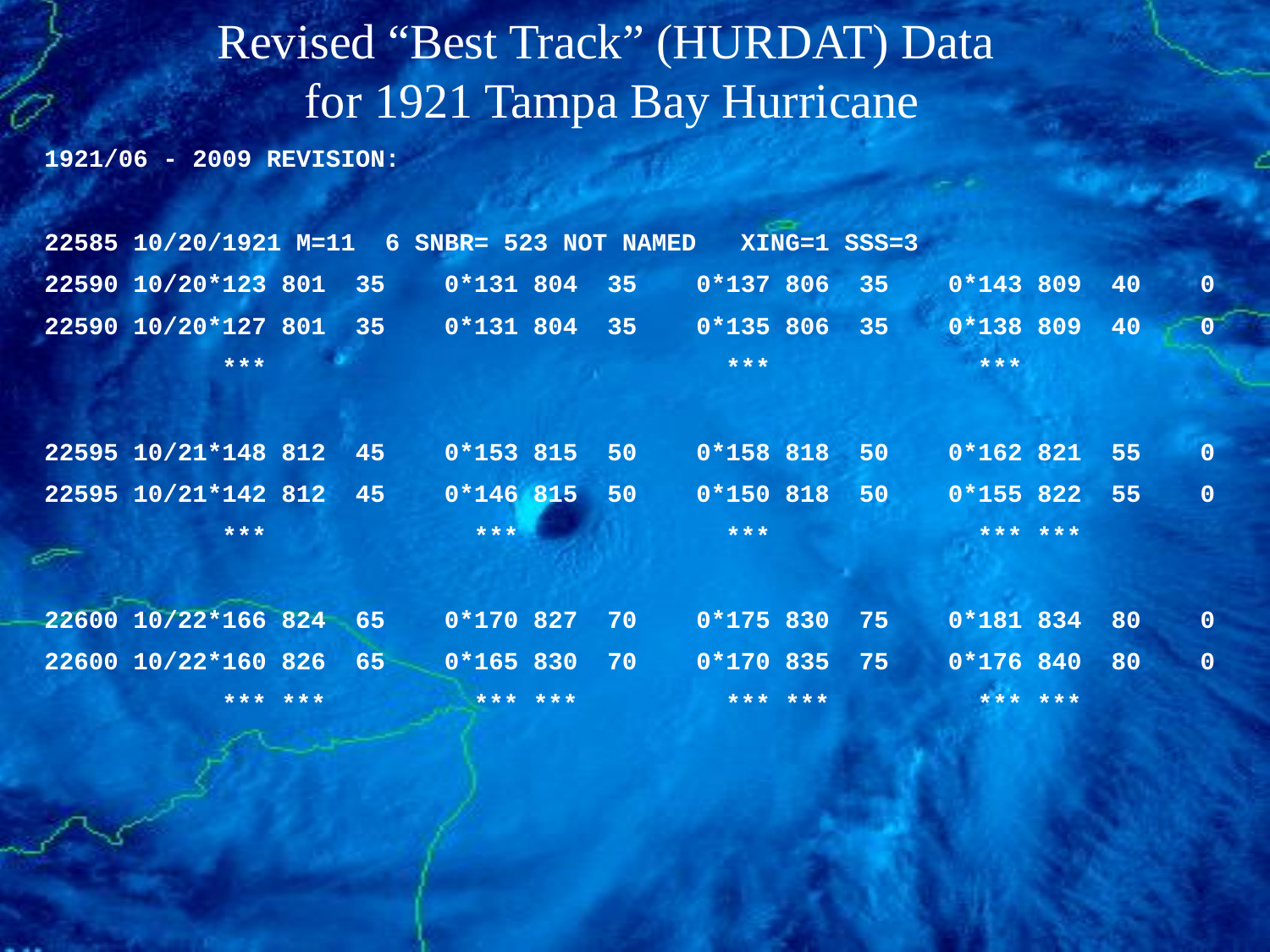

Revised “Best Track” (HURDAT) Data
for 1921 Tampa Bay Hurricane
1921/06 - 2009 REVISION:

22585 10/20/1921 M=11  6 SNBR= 523 NOT NAMED   XING=1 SSS=3
22590 10/20*123 801  35    0*131 804  35    0*137 806  35    0*143 809  40    0
22590 10/20*127 801  35    0*131 804  35    0*135 806  35    0*138 809  40    0
            ***                               ***              ***

22595 10/21*148 812  45    0*153 815  50    0*158 818  50    0*162 821  55    0
22595 10/21*142 812  45    0*146 815  50    0*150 818  50    0*155 822  55    0
            ***              ***              ***              *** ***

22600 10/22*166 824  65    0*170 827  70    0*175 830  75    0*181 834  80    0
22600 10/22*160 826  65    0*165 830  70    0*170 835  75    0*176 840  80    0
            *** ***          *** ***          *** ***          *** ***